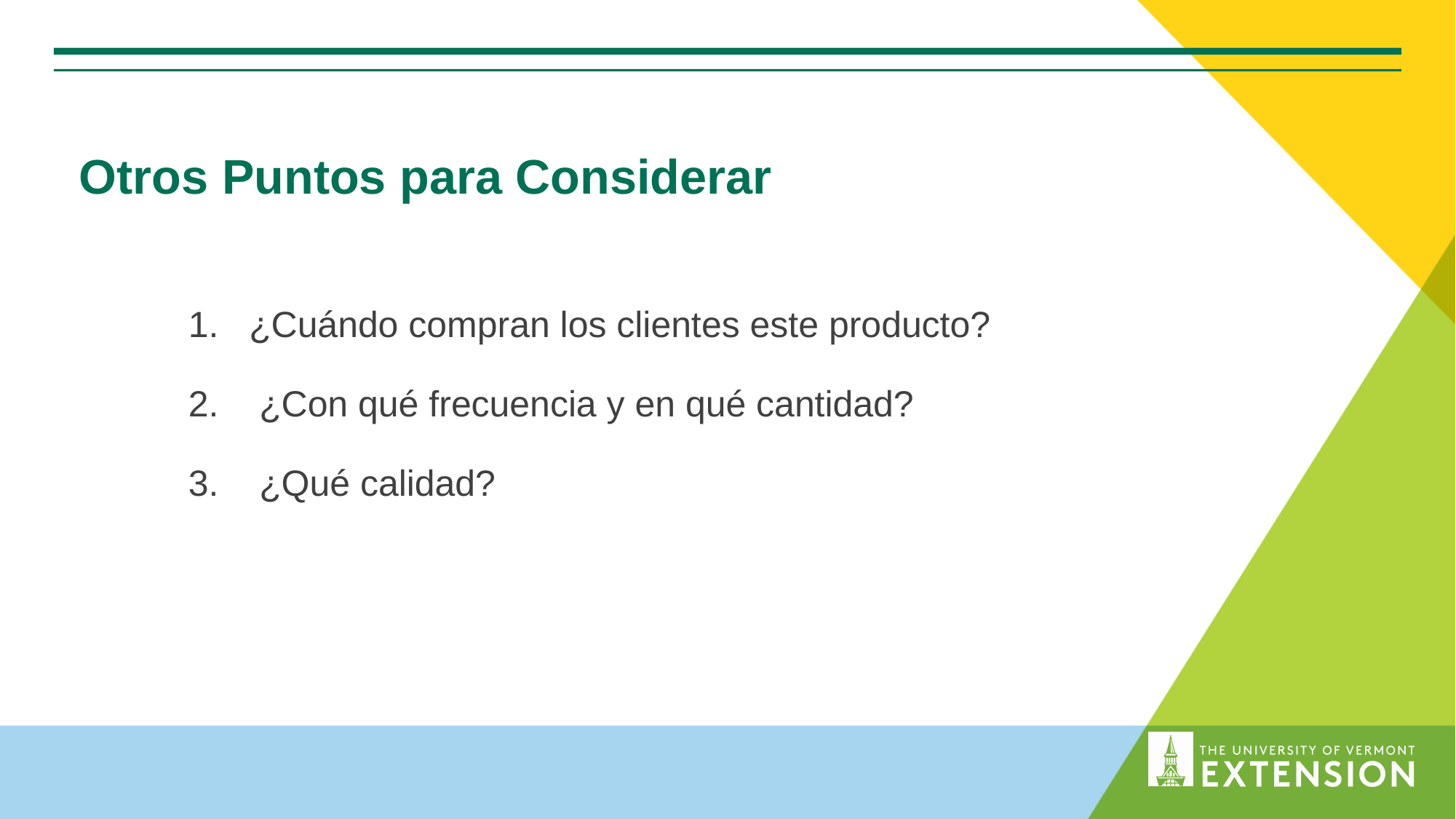

# Otros Puntos para Considerar
¿Cuándo compran los clientes este producto?
 ¿Con qué frecuencia y en qué cantidad?
 ¿Qué calidad?